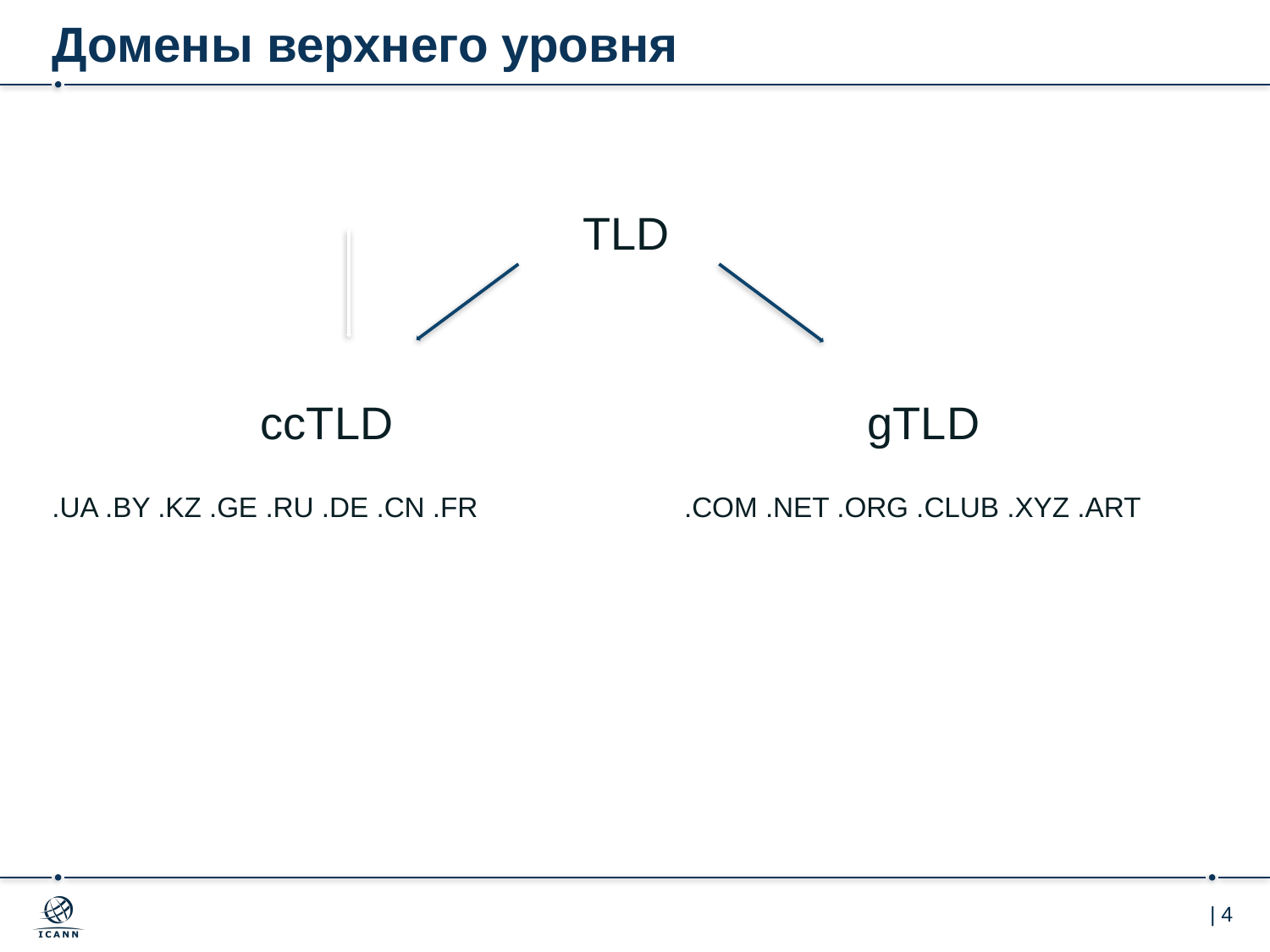

# Домены верхнего уровня
TLD

ccTLD
gTLD
.UA .BY .KZ .GE .RU .DE .CN .FR
.COM .NET .ORG .CLUB .XYZ .ART